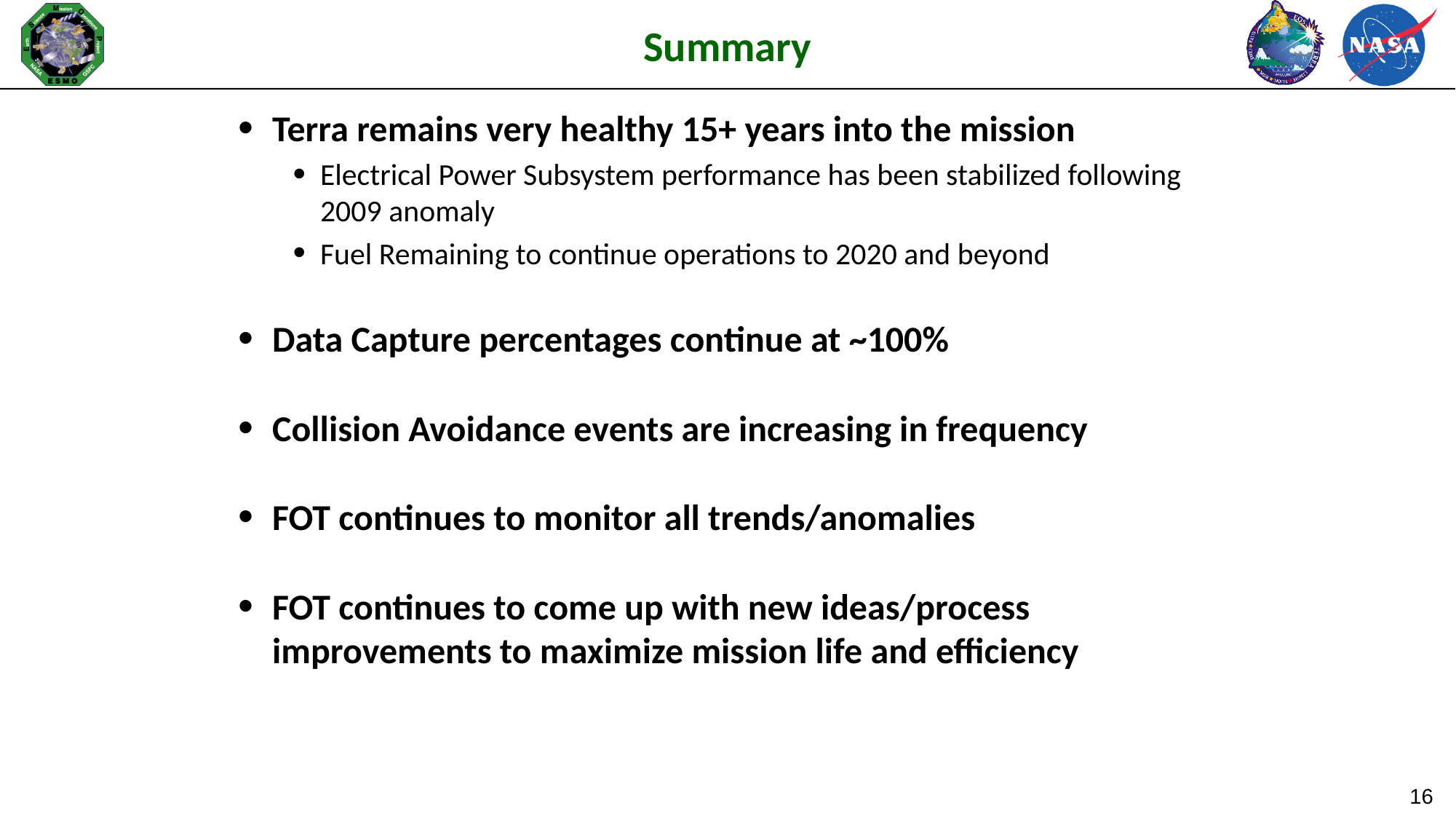

# Summary
Terra remains very healthy 15+ years into the mission
Electrical Power Subsystem performance has been stabilized following 2009 anomaly
Fuel Remaining to continue operations to 2020 and beyond

Data Capture percentages continue at ~100%

Collision Avoidance events are increasing in frequency

FOT continues to monitor all trends/anomalies

FOT continues to come up with new ideas/process improvements to maximize mission life and efficiency